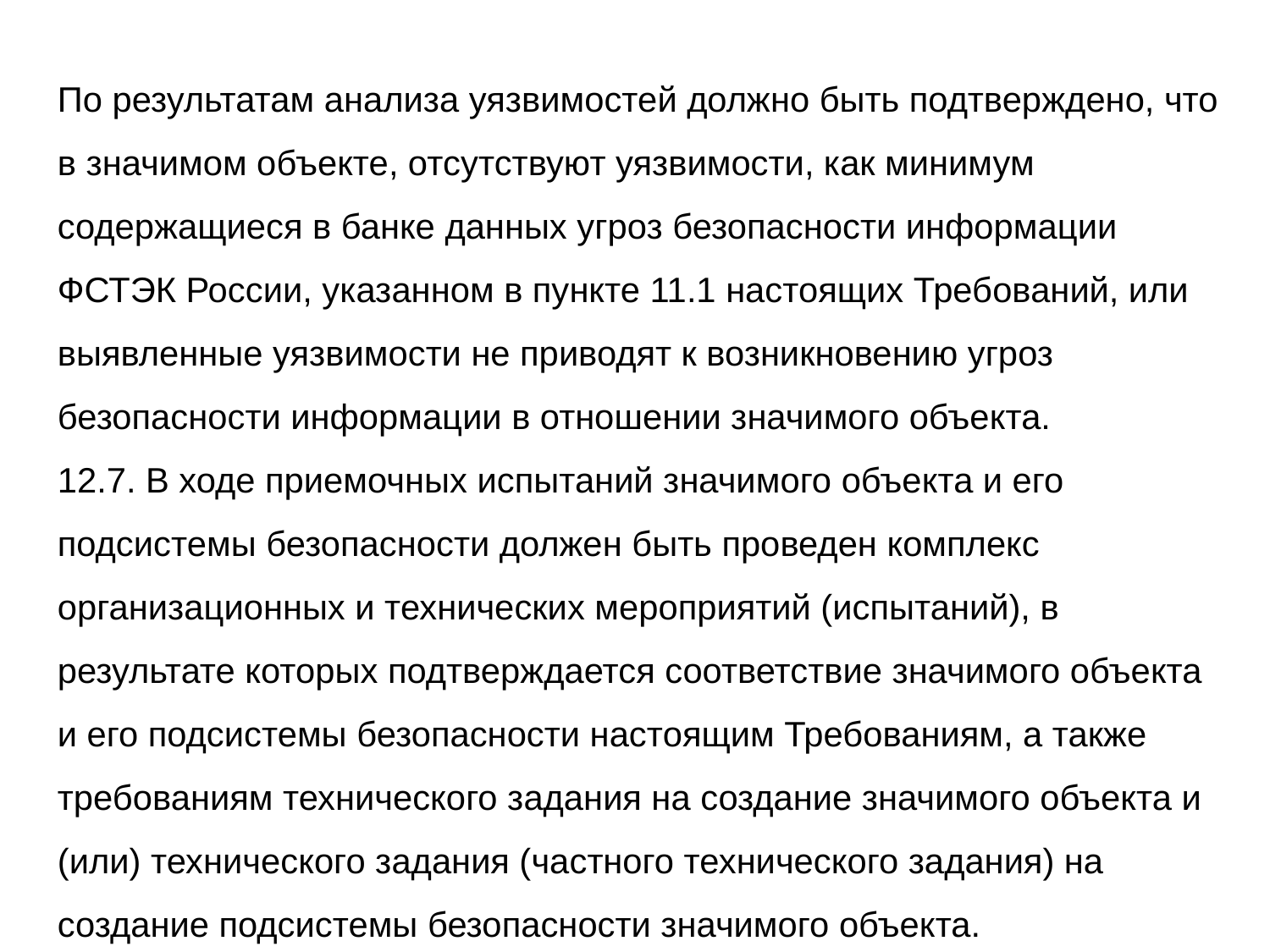

По результатам анализа уязвимостей должно быть подтверждено, что в значимом объекте, отсутствуют уязвимости, как минимум содержащиеся в банке данных угроз безопасности информации ФСТЭК России, указанном в пункте 11.1 настоящих Требований, или выявленные уязвимости не приводят к возникновению угроз безопасности информации в отношении значимого объекта.
12.7. В ходе приемочных испытаний значимого объекта и его подсистемы безопасности должен быть проведен комплекс организационных и технических мероприятий (испытаний), в результате которых подтверждается соответствие значимого объекта и его подсистемы безопасности настоящим Требованиям, а также требованиям технического задания на создание значимого объекта и (или) технического задания (частного технического задания) на создание подсистемы безопасности значимого объекта.